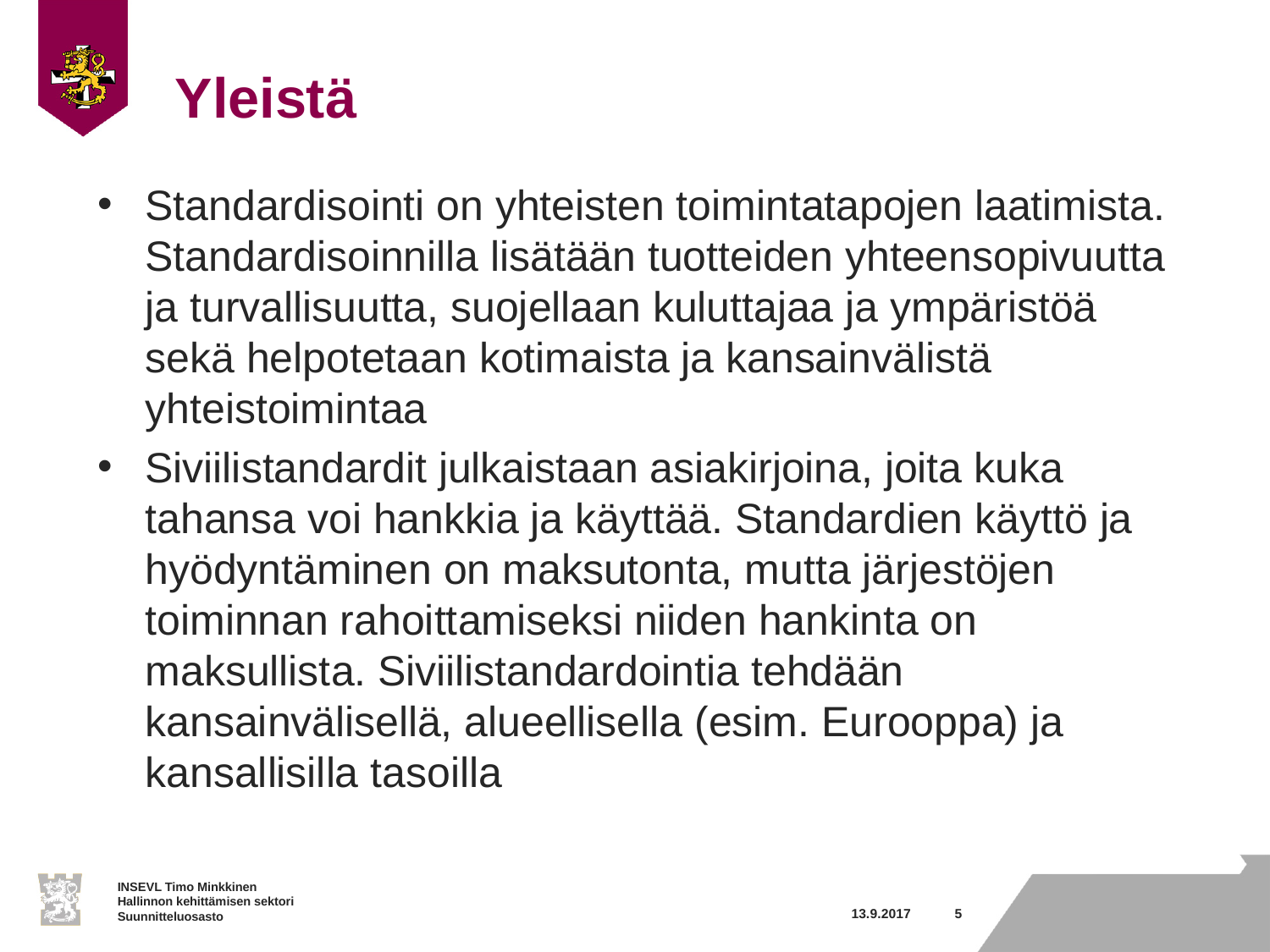

# Yleistä
Standardisointi on yhteisten toimintatapojen laatimista. Standardisoinnilla lisätään tuotteiden yhteensopivuutta ja turvallisuutta, suojellaan kuluttajaa ja ympäristöä sekä helpotetaan kotimaista ja kansainvälistä yhteistoimintaa
Siviilistandardit julkaistaan asiakirjoina, joita kuka tahansa voi hankkia ja käyttää. Standardien käyttö ja hyödyntäminen on maksutonta, mutta järjestöjen toiminnan rahoittamiseksi niiden hankinta on maksullista. Siviilistandardointia tehdään kansainvälisellä, alueellisella (esim. Eurooppa) ja kansallisilla tasoilla
13.9.2017
5